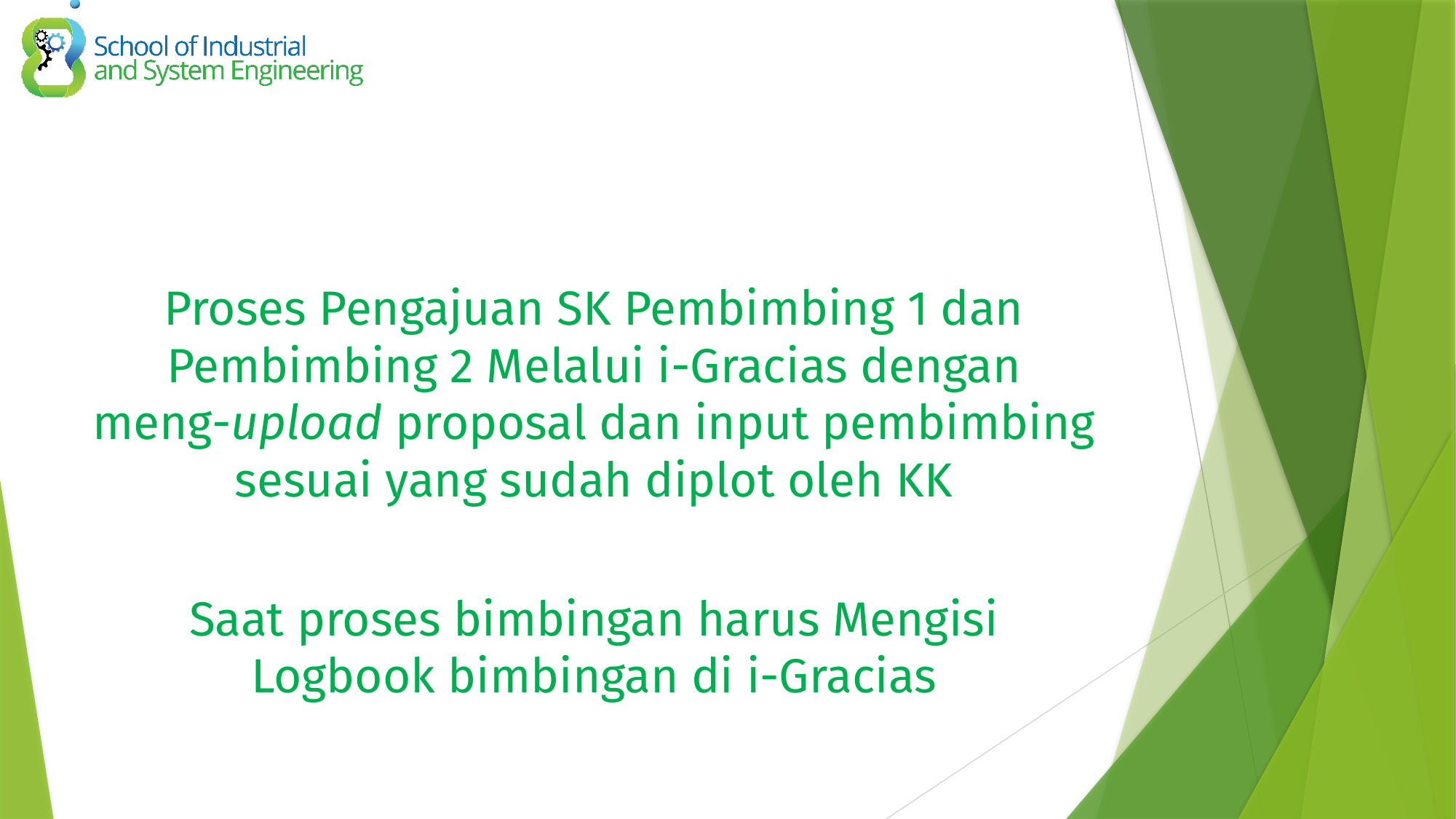

Proses Pengajuan SK Pembimbing 1 dan Pembimbing 2 Melalui i-Gracias dengan meng-upload proposal dan input pembimbing sesuai yang sudah diplot oleh KK

Saat proses bimbingan harus Mengisi Logbook bimbingan di i-Gracias